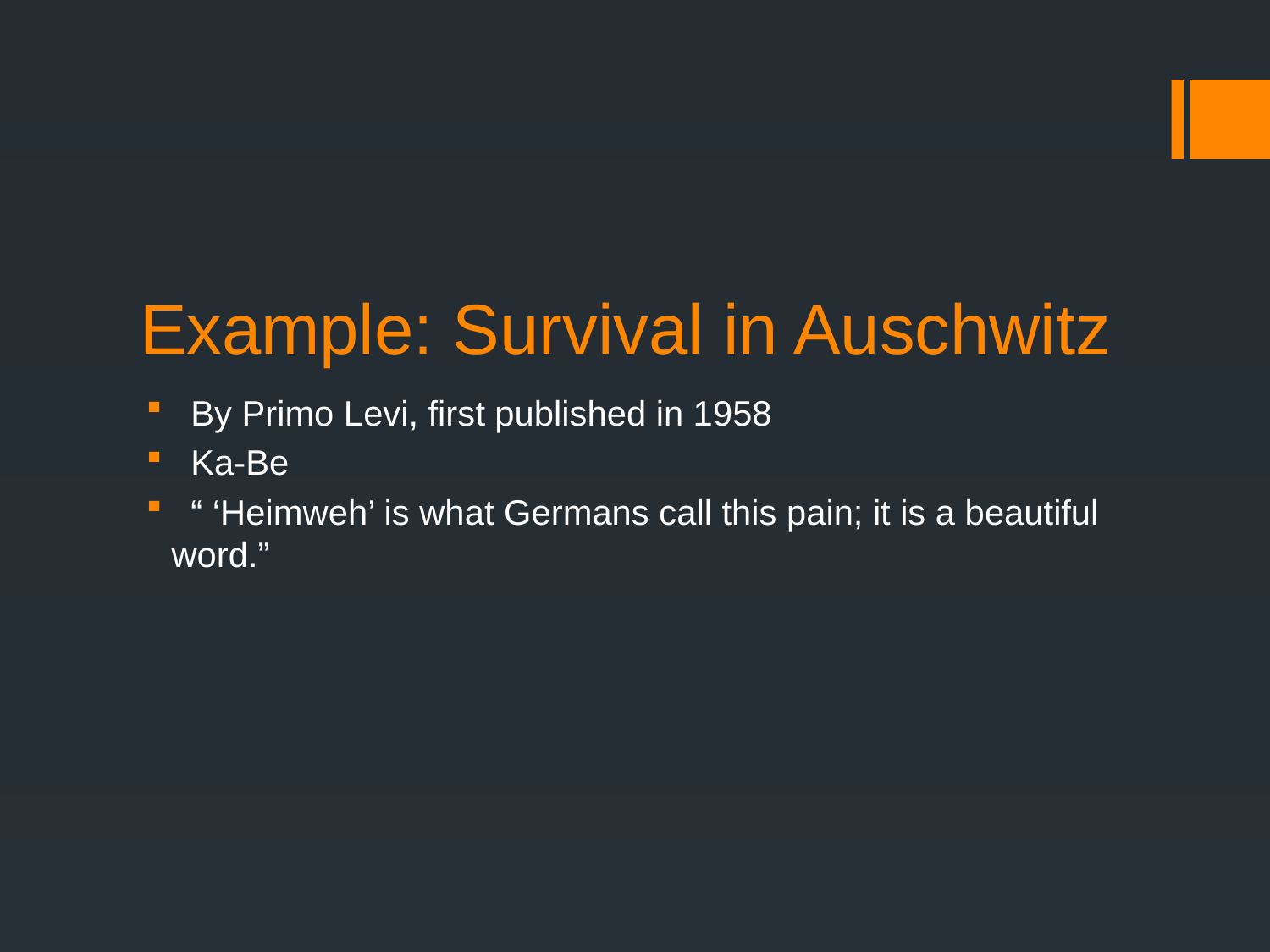

# Example: Survival in Auschwitz
  By Primo Levi, first published in 1958
  Ka-Be
  “ ‘Heimweh’ is what Germans call this pain; it is a beautiful    word.”